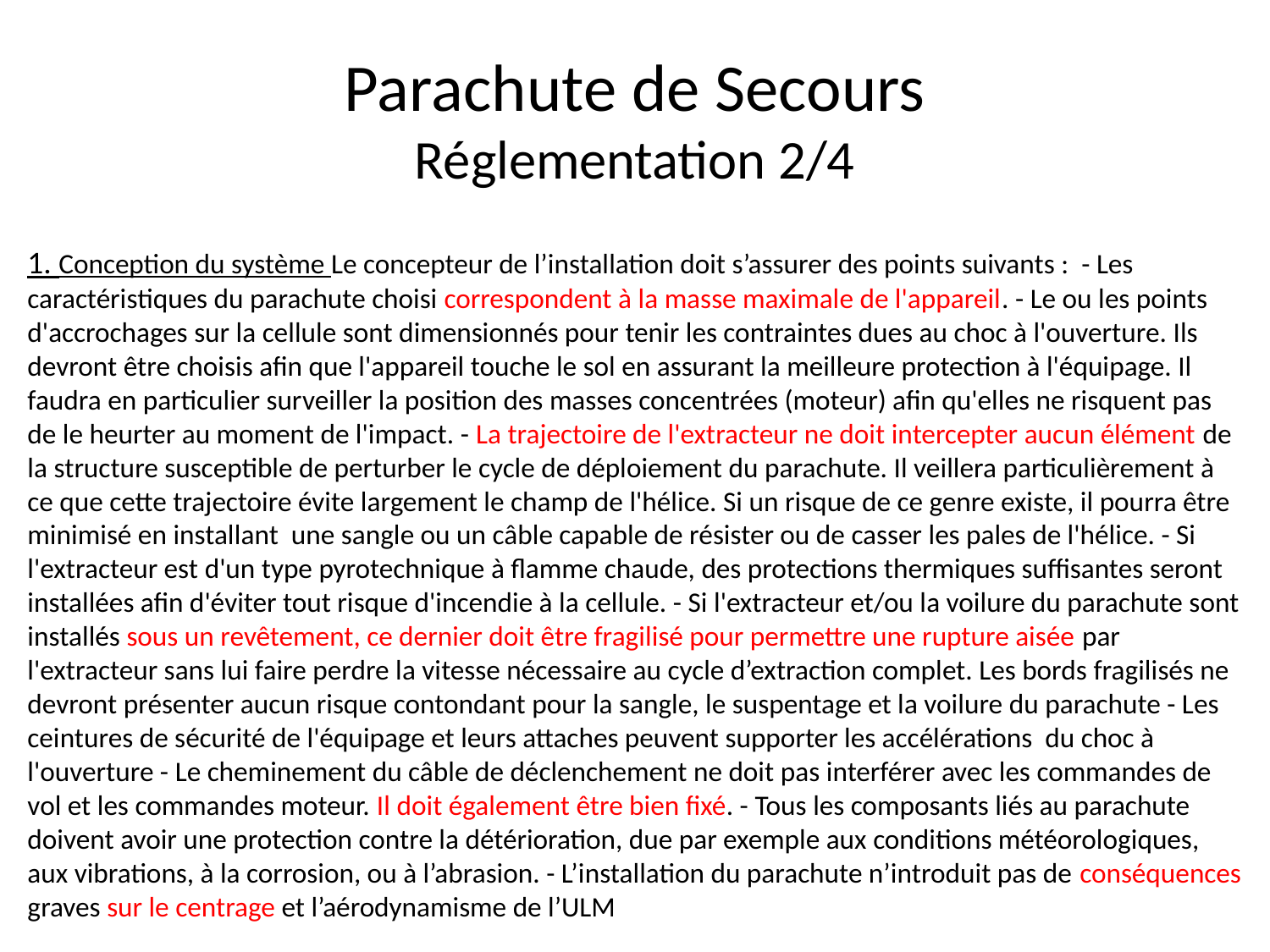

# Parachute de Secours Réglementation 2/4
1. Conception du système Le concepteur de l’installation doit s’assurer des points suivants :  - Les caractéristiques du parachute choisi correspondent à la masse maximale de l'appareil. - Le ou les points d'accrochages sur la cellule sont dimensionnés pour tenir les contraintes dues au choc à l'ouverture. Ils devront être choisis afin que l'appareil touche le sol en assurant la meilleure protection à l'équipage. Il faudra en particulier surveiller la position des masses concentrées (moteur) afin qu'elles ne risquent pas de le heurter au moment de l'impact. - La trajectoire de l'extracteur ne doit intercepter aucun élément de la structure susceptible de perturber le cycle de déploiement du parachute. Il veillera particulièrement à ce que cette trajectoire évite largement le champ de l'hélice. Si un risque de ce genre existe, il pourra être minimisé en installant  une sangle ou un câble capable de résister ou de casser les pales de l'hélice. - Si l'extracteur est d'un type pyrotechnique à flamme chaude, des protections thermiques suffisantes seront installées afin d'éviter tout risque d'incendie à la cellule. - Si l'extracteur et/ou la voilure du parachute sont installés sous un revêtement, ce dernier doit être fragilisé pour permettre une rupture aisée par l'extracteur sans lui faire perdre la vitesse nécessaire au cycle d’extraction complet. Les bords fragilisés ne devront présenter aucun risque contondant pour la sangle, le suspentage et la voilure du parachute - Les ceintures de sécurité de l'équipage et leurs attaches peuvent supporter les accélérations  du choc à l'ouverture - Le cheminement du câble de déclenchement ne doit pas interférer avec les commandes de vol et les commandes moteur. Il doit également être bien fixé. - Tous les composants liés au parachute doivent avoir une protection contre la détérioration, due par exemple aux conditions météorologiques, aux vibrations, à la corrosion, ou à l’abrasion. - L’installation du parachute n’introduit pas de conséquences graves sur le centrage et l’aérodynamisme de l’ULM